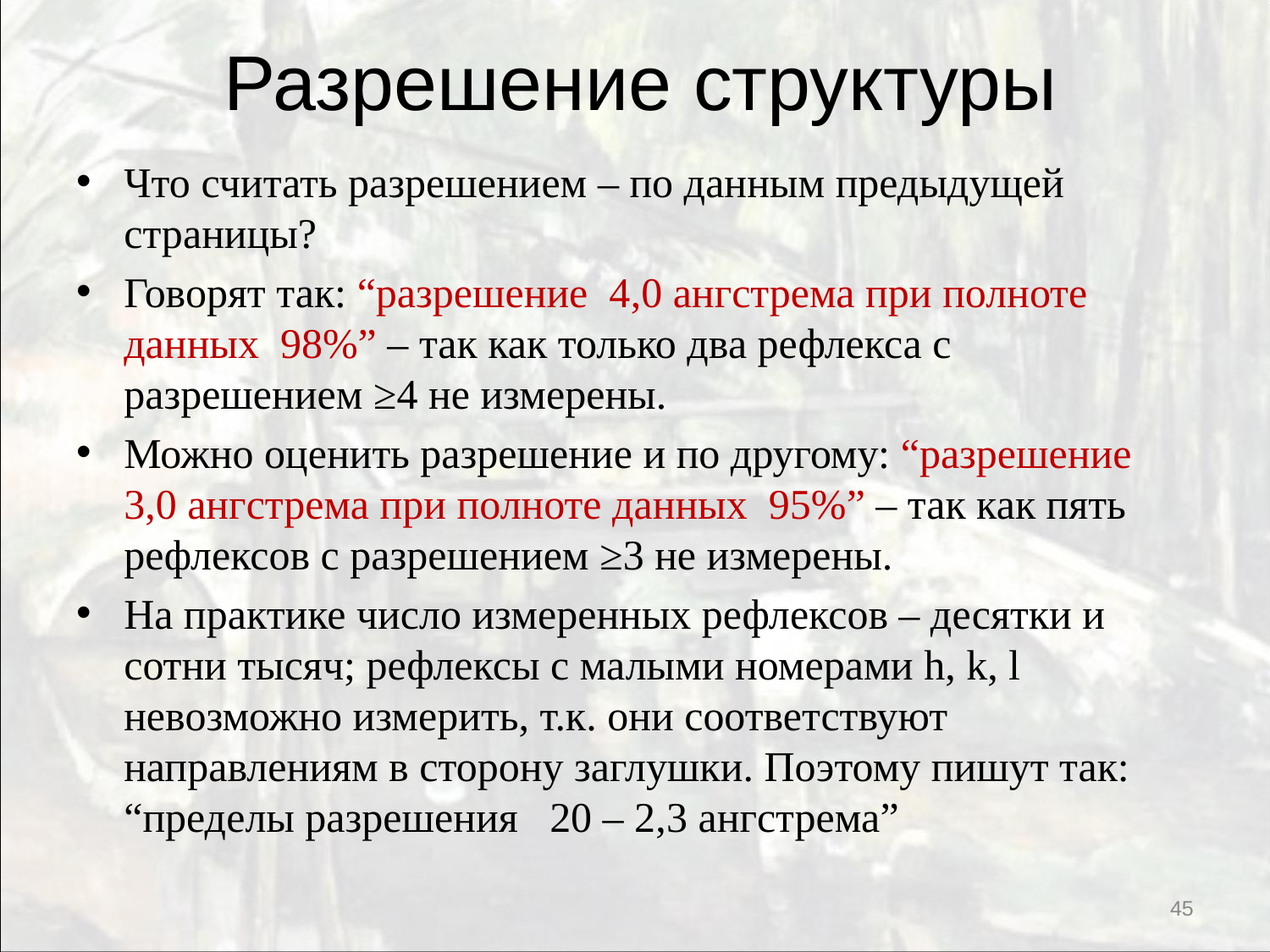

# Разрешение структуры
Что считать разрешением – по данным предыдущей страницы?
Говорят так: “разрешение  4,0 ангстрема при полноте данных  98%” – так как только два рефлекса с разрешением ≥4 не измерены.
Можно оценить разрешение и по другому: “разрешение  3,0 ангстрема при полноте данных  95%” – так как пять  рефлексов с разрешением ≥3 не измерены.
На практике число измеренных рефлексов – десятки и сотни тысяч; рефлексы с малыми номерами h, k, l невозможно измерить, т.к. они соответствуют направлениям в сторону заглушки. Поэтому пишут так: “пределы разрешения   20 – 2,3 ангстрема”

45